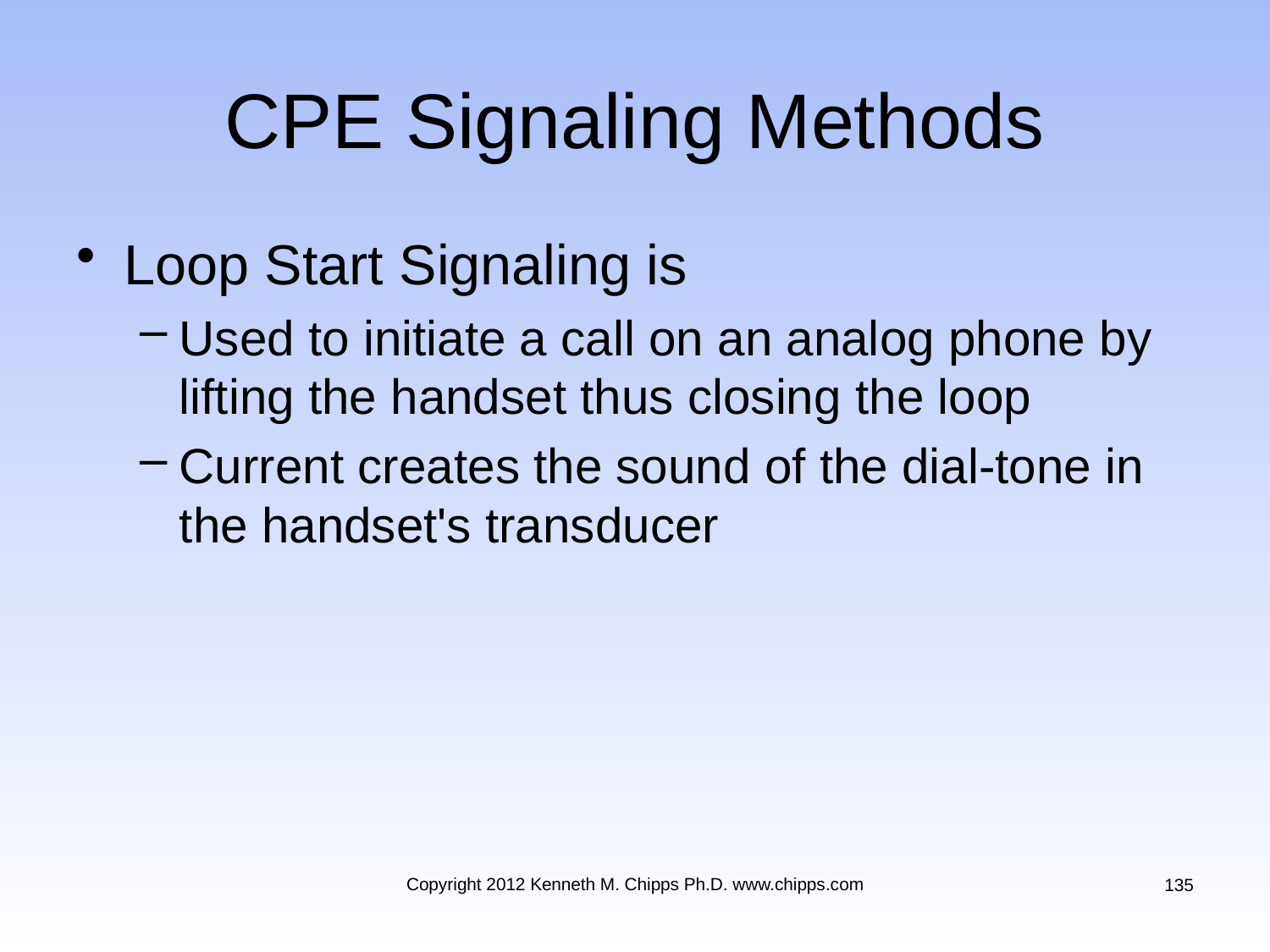

# CPE Signaling Methods
Loop Start Signaling is
Used to initiate a call on an analog phone by lifting the handset thus closing the loop
Current creates the sound of the dial-tone in the handset's transducer
Copyright 2012 Kenneth M. Chipps Ph.D. www.chipps.com
135